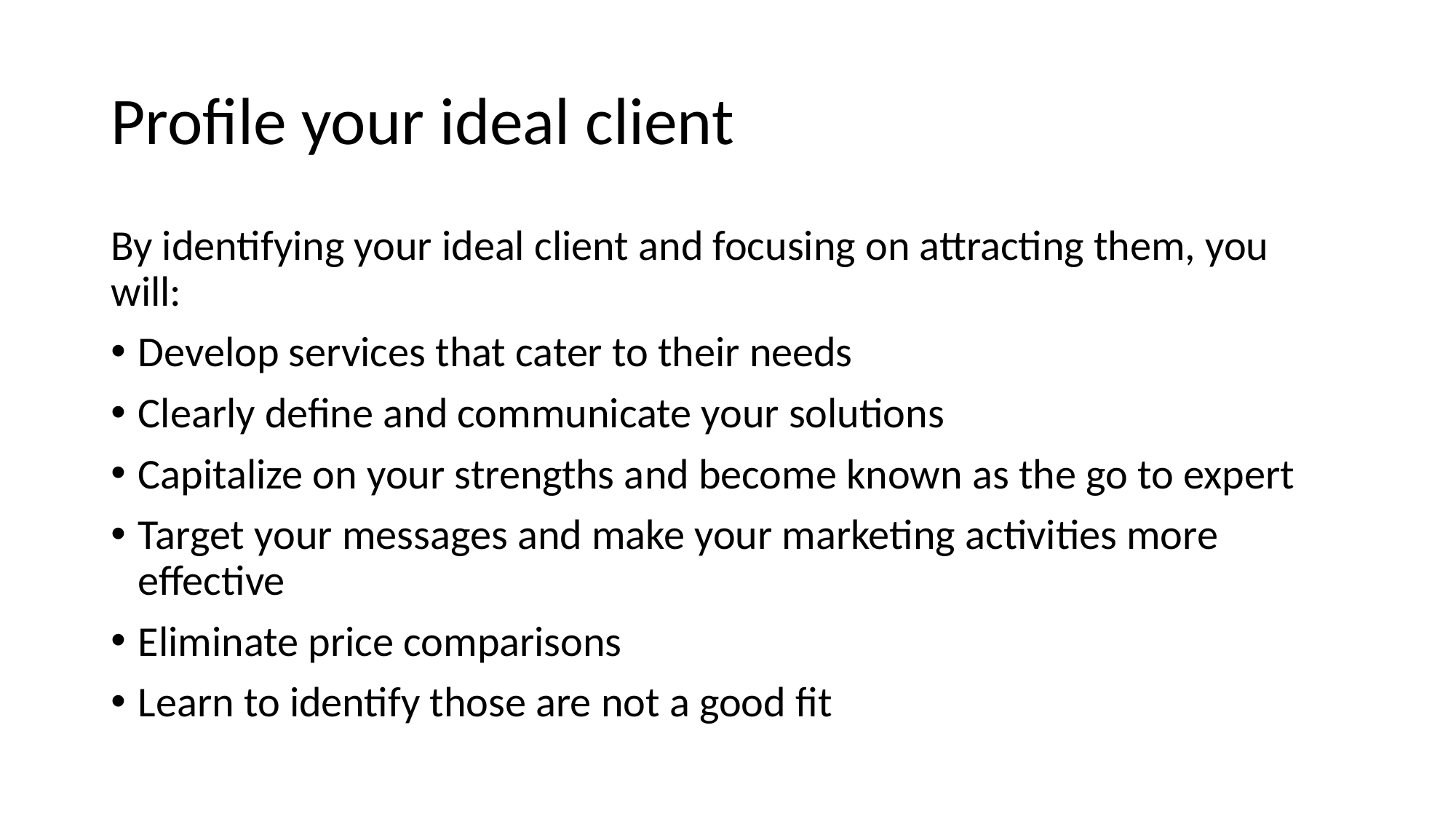

# Profile your ideal client
By identifying your ideal client and focusing on attracting them, you will:
Develop services that cater to their needs
Clearly define and communicate your solutions
Capitalize on your strengths and become known as the go to expert
Target your messages and make your marketing activities more effective
Eliminate price comparisons
Learn to identify those are not a good fit